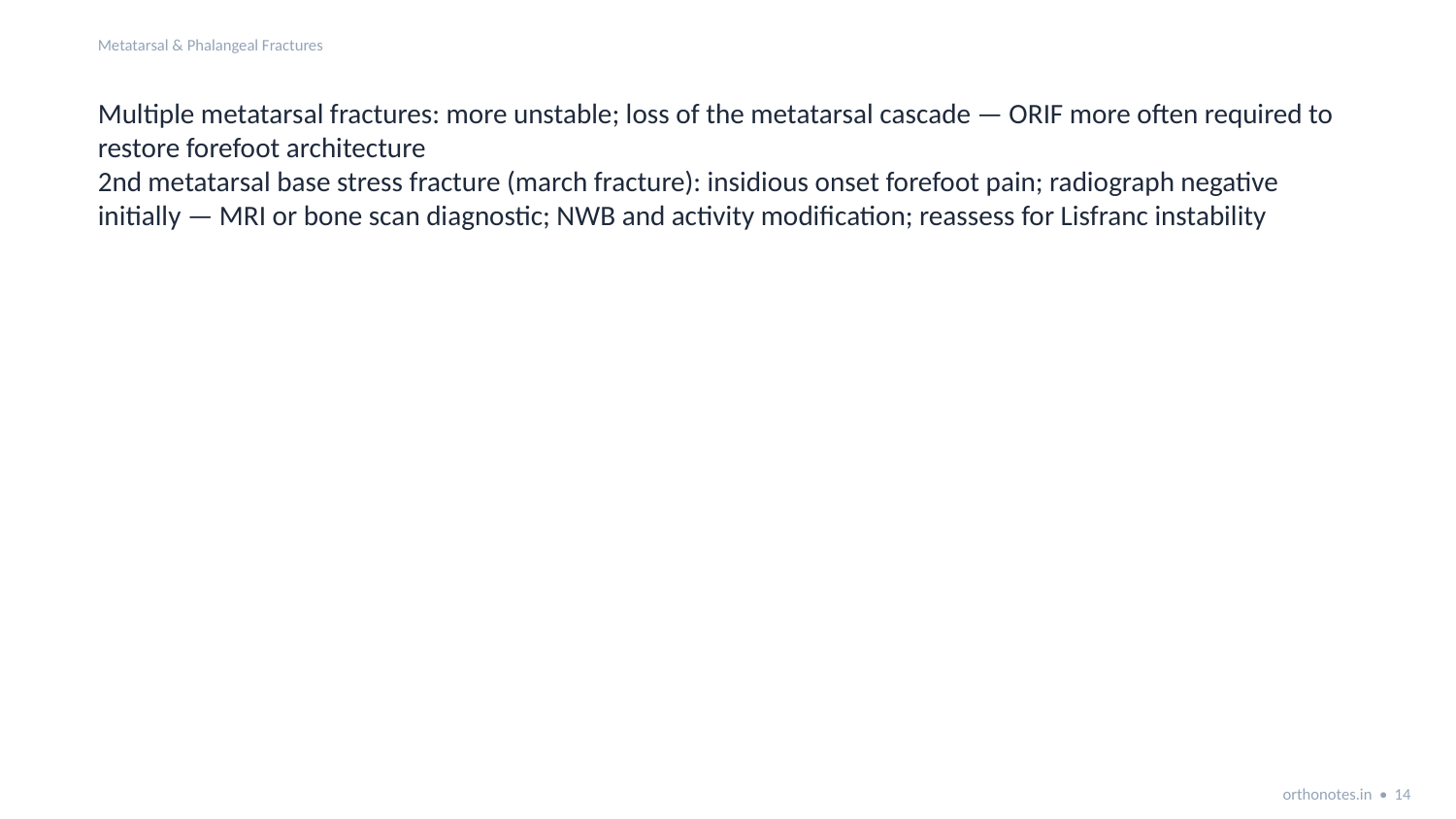

Metatarsal & Phalangeal Fractures
Multiple metatarsal fractures: more unstable; loss of the metatarsal cascade — ORIF more often required to restore forefoot architecture
2nd metatarsal base stress fracture (march fracture): insidious onset forefoot pain; radiograph negative initially — MRI or bone scan diagnostic; NWB and activity modification; reassess for Lisfranc instability
orthonotes.in  •  14